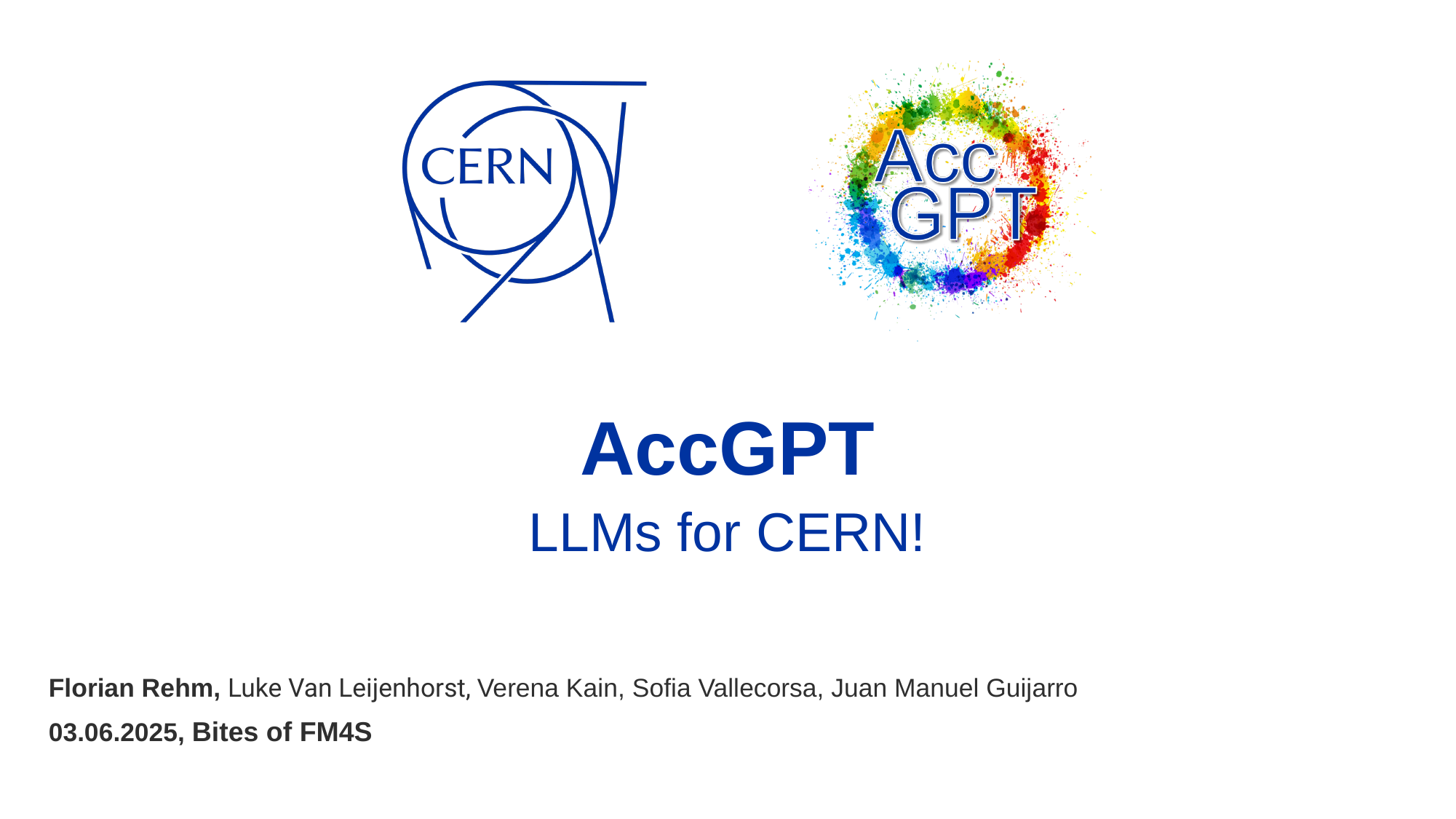

# AccGPT LLMs for CERN!
Florian Rehm, Luke Van Leijenhorst, Verena Kain, Sofia Vallecorsa, Juan Manuel Guijarro
03.06.2025, Bites of FM4S